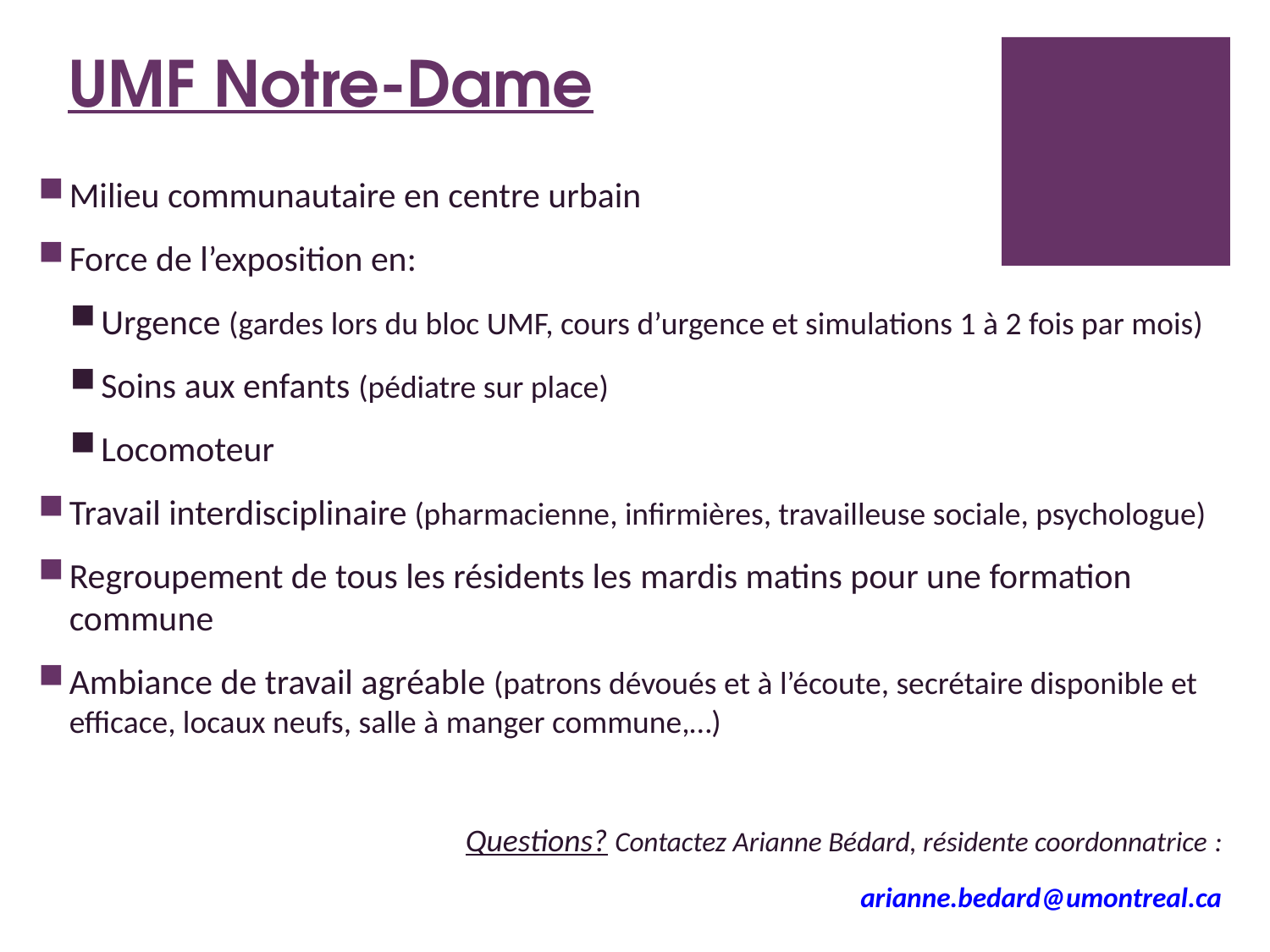

# UMF Notre-Dame
Milieu communautaire en centre urbain
Force de l’exposition en:
Urgence (gardes lors du bloc UMF, cours d’urgence et simulations 1 à 2 fois par mois)
Soins aux enfants (pédiatre sur place)
Locomoteur
Travail interdisciplinaire (pharmacienne, infirmières, travailleuse sociale, psychologue)
Regroupement de tous les résidents les mardis matins pour une formation commune
Ambiance de travail agréable (patrons dévoués et à l’écoute, secrétaire disponible et efficace, locaux neufs, salle à manger commune,…)

Questions? Contactez Arianne Bédard, résidente coordonnatrice :
arianne.bedard@umontreal.ca